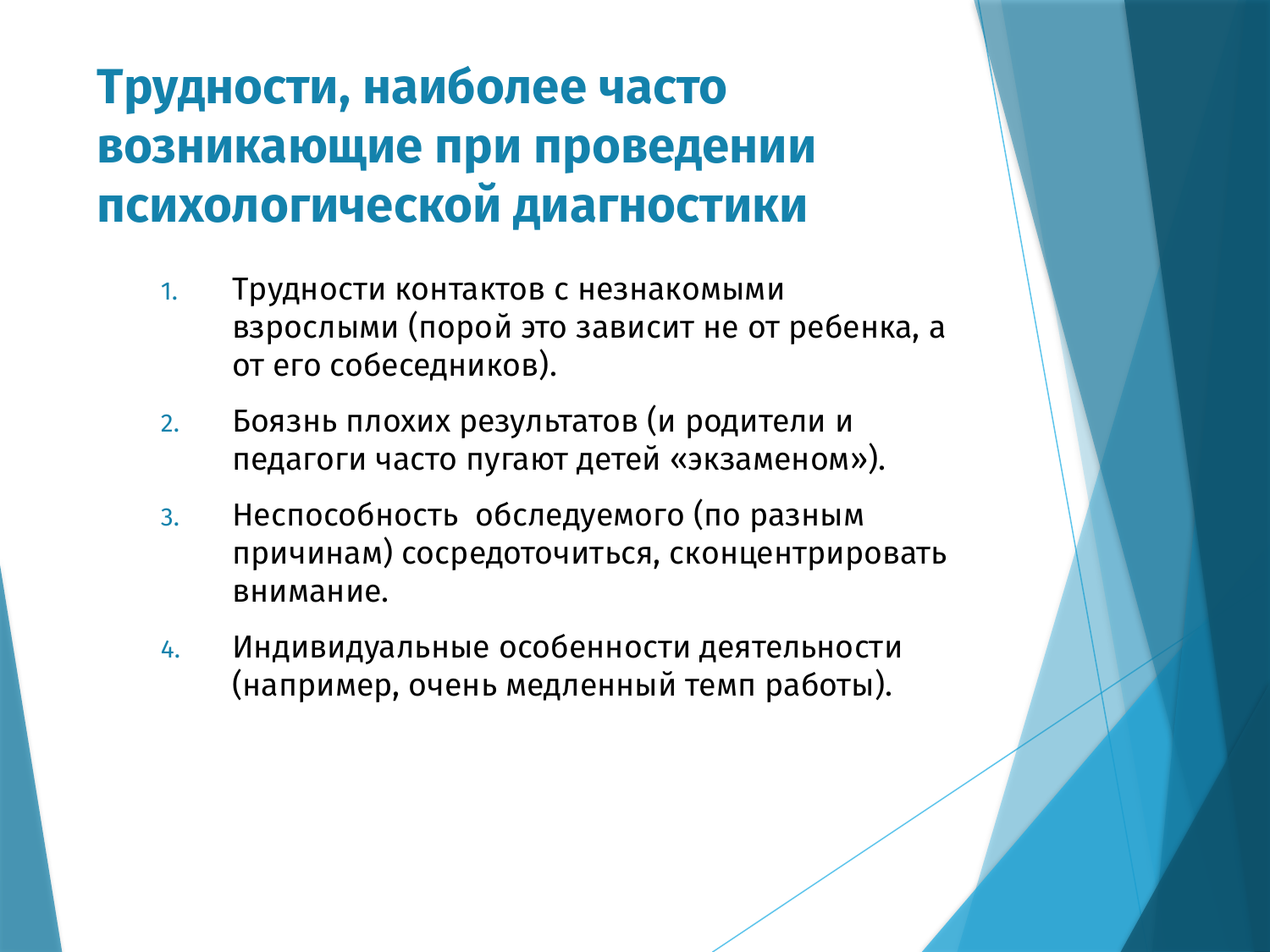

# Трудности, наиболее часто возникающие при проведении психологической диагностики
Трудности контактов с незнакомыми взрослыми (порой это зависит не от ребенка, а от его собеседников).
Боязнь плохих результатов (и родители и педагоги часто пугают детей «экзаменом»).
Неспособность  обследуемого (по разным причинам) сосредоточиться, сконцентрировать внимание.
Индивидуальные особенности деятельности (например, очень медленный темп работы).